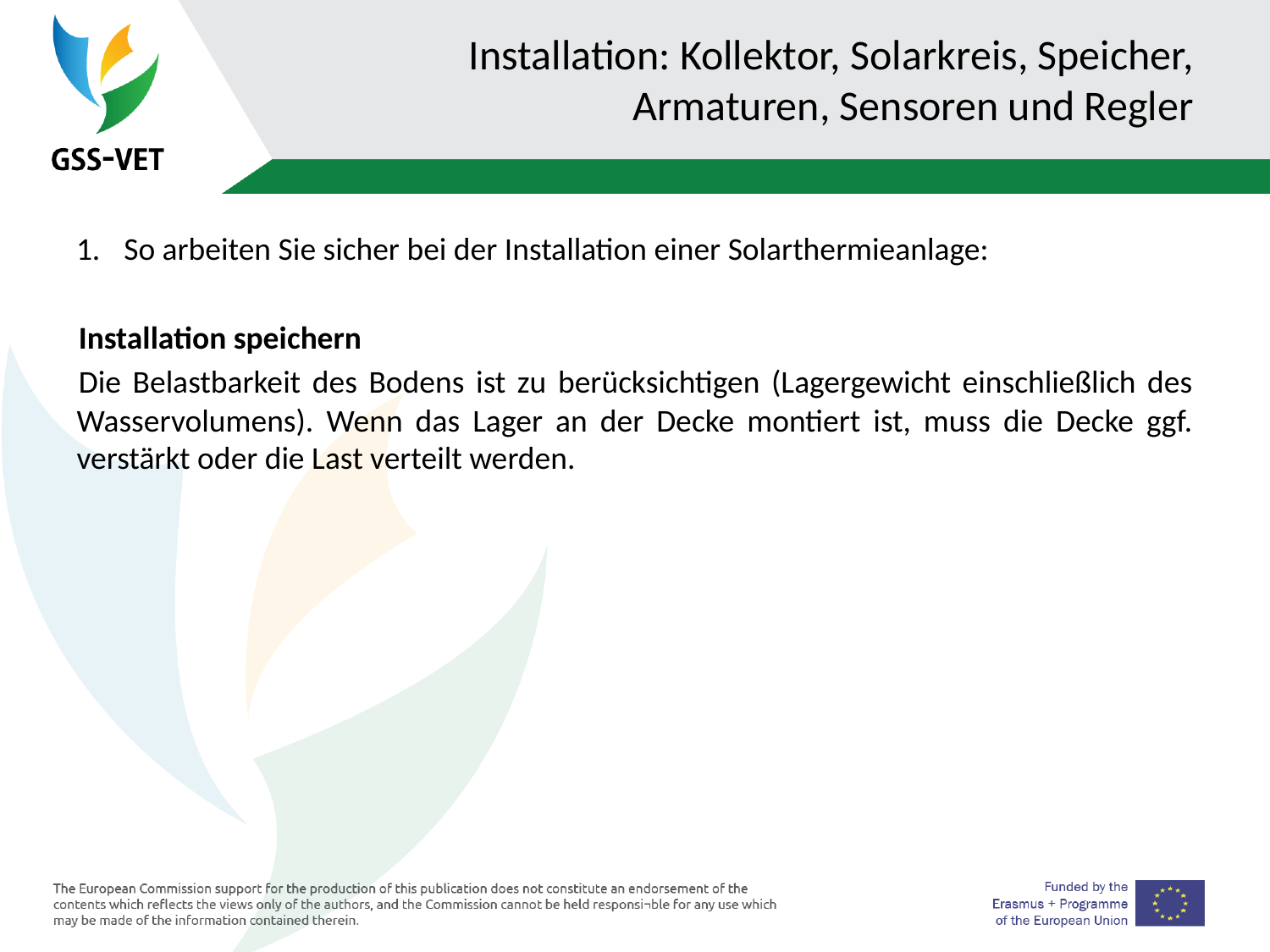

# Installation: Kollektor, Solarkreis, Speicher, Armaturen, Sensoren und Regler
So arbeiten Sie sicher bei der Installation einer Solarthermieanlage:

Installation speichern
Die Belastbarkeit des Bodens ist zu berücksichtigen (Lagergewicht einschließlich des Wasservolumens). Wenn das Lager an der Decke montiert ist, muss die Decke ggf. verstärkt oder die Last verteilt werden.